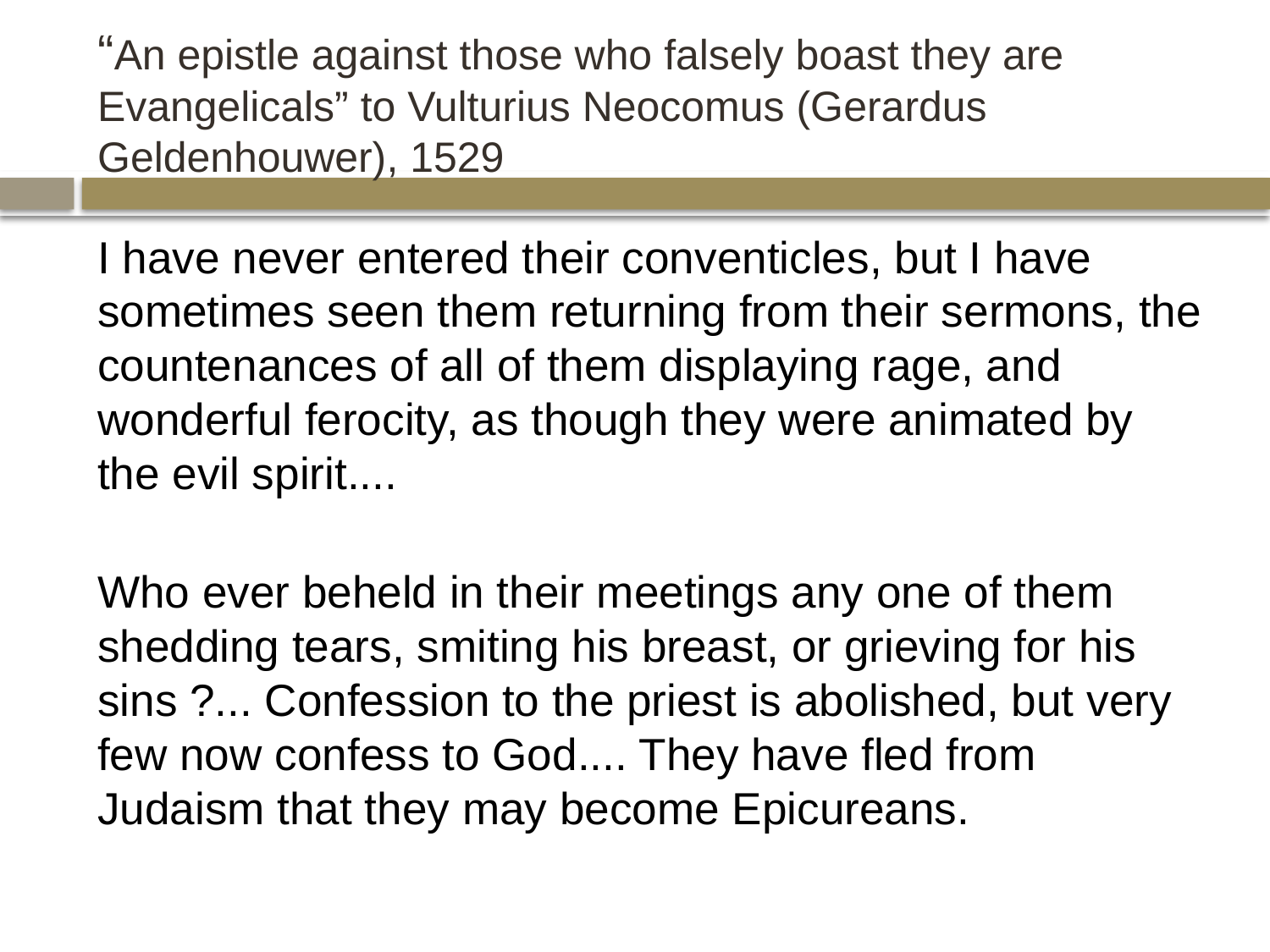

# “An epistle against those who falsely boast they are Evangelicals” to Vulturius Neocomus (Gerardus Geldenhouwer), 1529
I have never entered their conventicles, but I have sometimes seen them returning from their sermons, the countenances of all of them displaying rage, and wonderful ferocity, as though they were animated by the evil spirit....
Who ever beheld in their meetings any one of them shedding tears, smiting his breast, or grieving for his sins ?... Confession to the priest is abolished, but very few now confess to God.... They have fled from Judaism that they may become Epicureans.